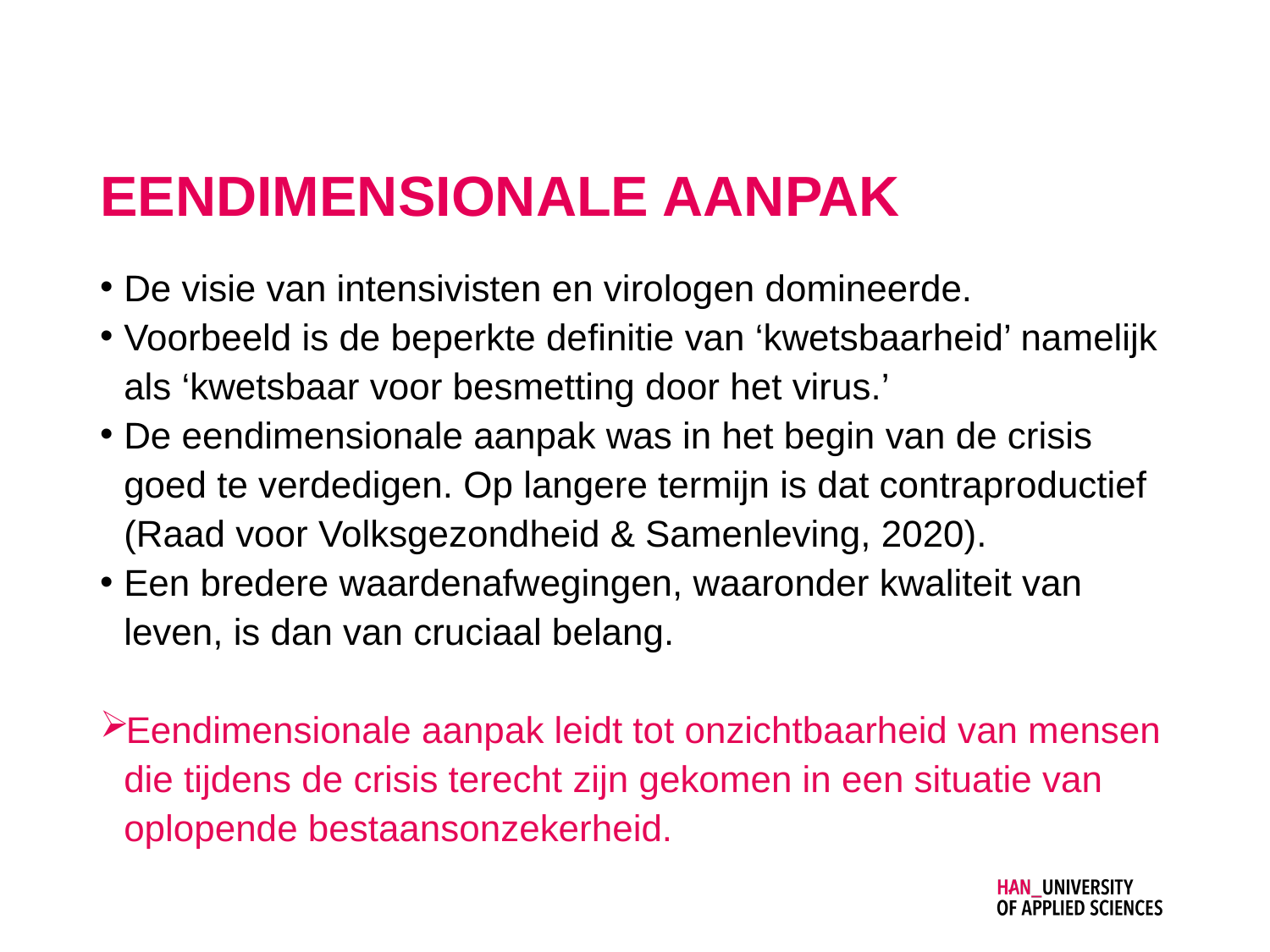

# Eendimensionale aanpak
De visie van intensivisten en virologen domineerde.
Voorbeeld is de beperkte definitie van ‘kwetsbaarheid’ namelijk als ‘kwetsbaar voor besmetting door het virus.’
De eendimensionale aanpak was in het begin van de crisis goed te verdedigen. Op langere termijn is dat contraproductief (Raad voor Volksgezondheid & Samenleving, 2020).
Een bredere waardenafwegingen, waaronder kwaliteit van leven, is dan van cruciaal belang.

Eendimensionale aanpak leidt tot onzichtbaarheid van mensen die tijdens de crisis terecht zijn gekomen in een situatie van oplopende bestaansonzekerheid.